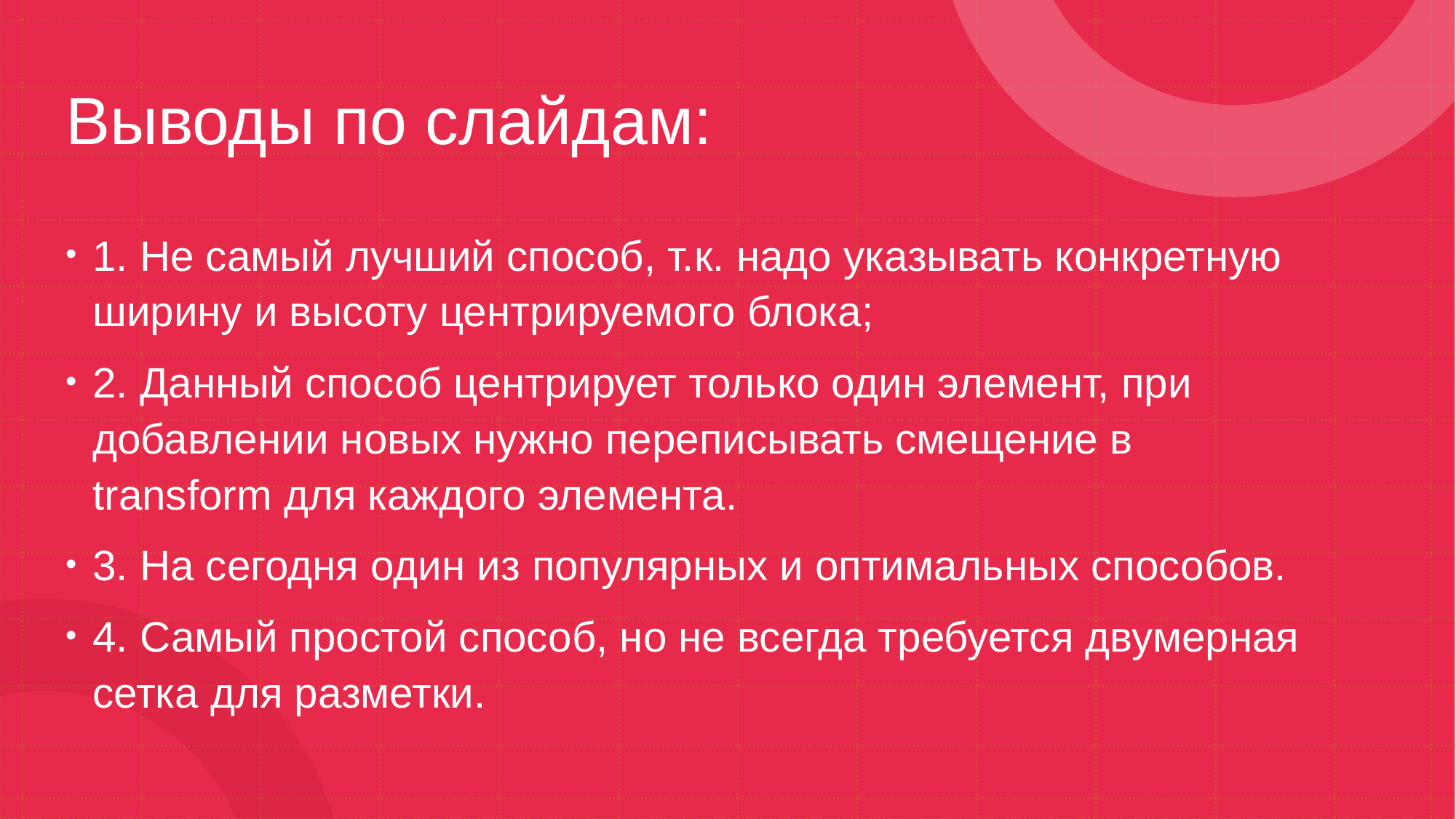

# Выводы по слайдам:
1. Не самый лучший способ, т.к. надо указывать конкретную ширину и высоту центрируемого блока;
2. Данный способ центрирует только один элемент, при добавлении новых нужно переписывать смещение в transform для каждого элемента.
3. На сегодня один из популярных и оптимальных способов.
4. Самый простой способ, но не всегда требуется двумерная сетка для разметки.